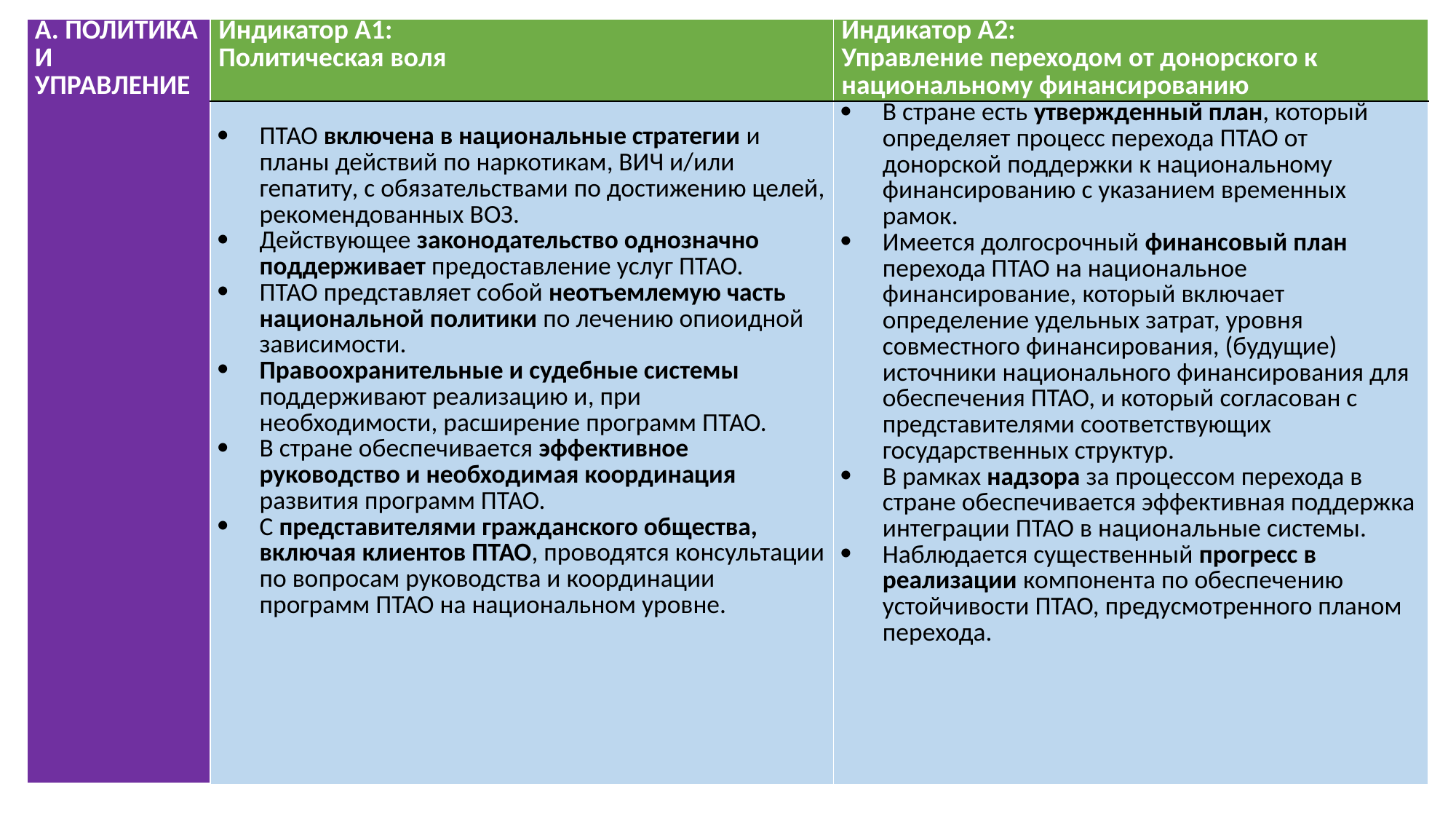

| A. ПОЛИТИКА И УПРАВЛЕНИЕ | Индикатор A1: Политическая воля | Индикатор A2: Управление переходом от донорского к национальному финансированию |
| --- | --- | --- |
|  | ПТАО включена в национальные стратегии и планы действий по наркотикам, ВИЧ и/или гепатиту, с обязательствами по достижению целей, рекомендованных ВОЗ. Действующее законодательство однозначно поддерживает предоставление услуг ПТАО. ПТАО ­представляет собой неотъемлемую часть национальной политики по лечению опиоидной зависимости. Правоохранительные и судебные системы поддерживают реализацию и, при необходимости, расширение программ ПТАО. В стране обеспечивается эффективное руководство и необходимая координация развития программ ПТАО. С представителями гражданского общества, включая клиентов ПТАО, проводятся консультации по вопросам руководства и координации программ ПТАО на национальном уровне. | В стране есть утвержденный план, который определяет процесс перехода ПТАО от донорской поддержки к национальному финансированию с указанием временных рамок. Имеется долгосрочный финансовый план перехода ПТАО на национальное финансирование, который включает определение удельных затрат, уровня совместного финансирования, (будущие) источники национального финансирования для обеспечения ПТАО, и который согласован с представителями соответствующих государственных структур. В рамках надзора за процессом перехода в стране обеспечивается эффективная поддержка интеграции ПТАО в национальные системы. Наблюдается существенный прогресс в реализации компонента по обеспечению устойчивости ПТАО, предусмотренного планом перехода. |
#